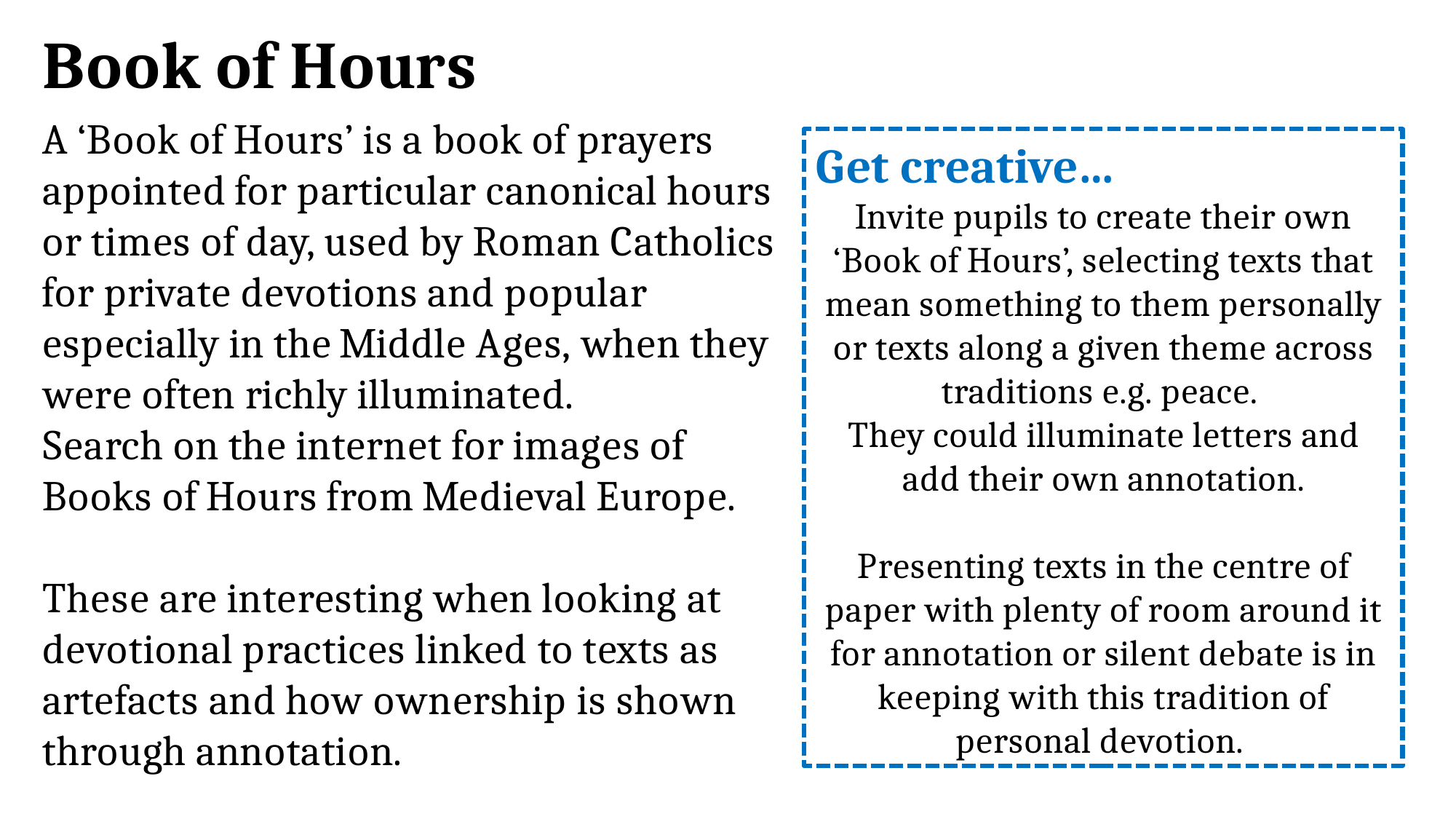

# Book of Hours
A ‘Book of Hours’ is a book of prayers appointed for particular canonical hours or times of day, used by Roman Catholics for private devotions and popular especially in the Middle Ages, when they were often richly illuminated.
Search on the internet for images of Books of Hours from Medieval Europe.

These are interesting when looking at devotional practices linked to texts as artefacts and how ownership is shown through annotation.

Get creative…
Invite pupils to create their own ‘Book of Hours’, selecting texts that mean something to them personally or texts along a given theme across traditions e.g. peace.
They could illuminate letters and add their own annotation.

Presenting texts in the centre of paper with plenty of room around it for annotation or silent debate is in keeping with this tradition of personal devotion.